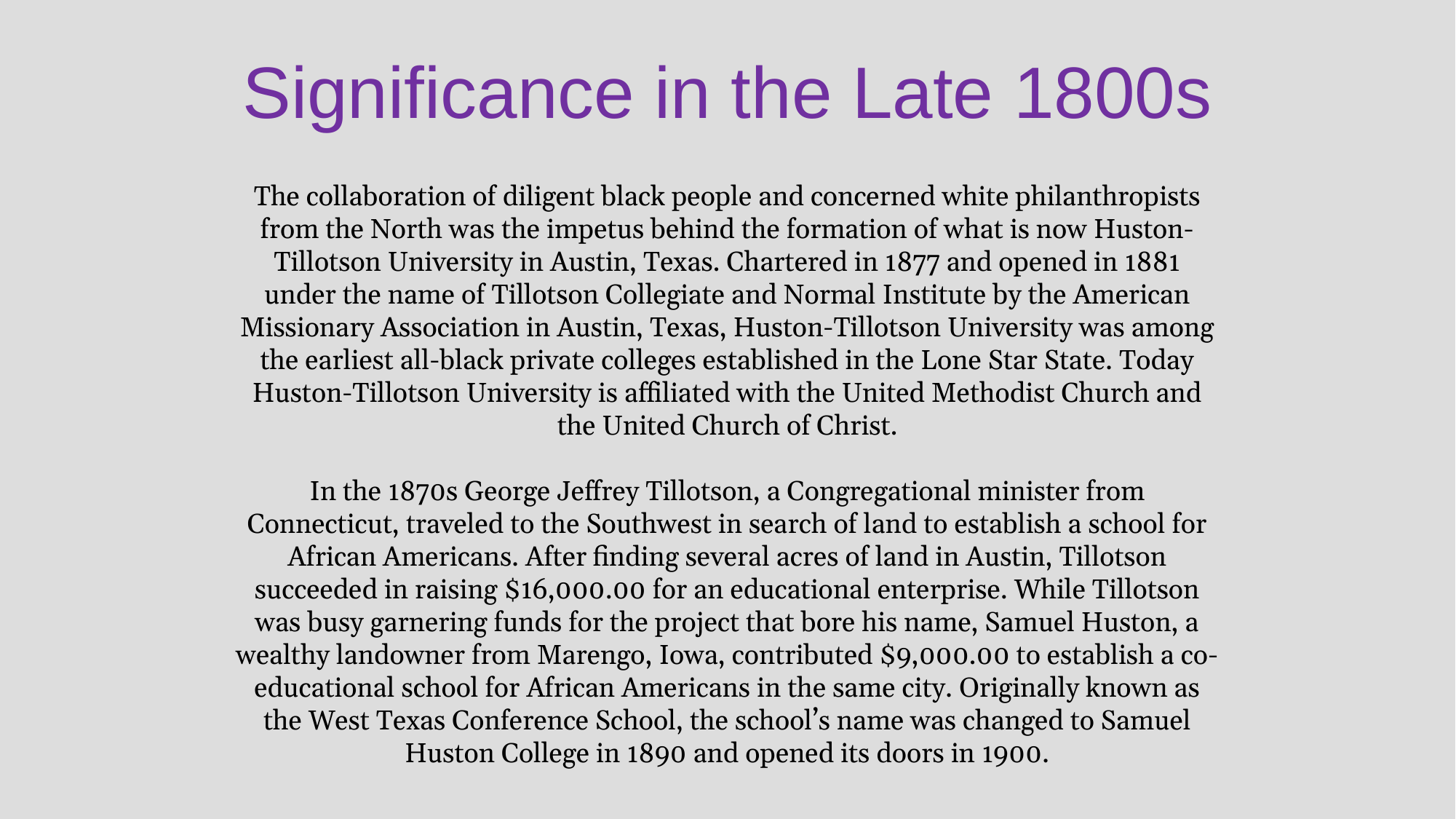

Significance in the Late 1800s
The collaboration of diligent black people and concerned white philanthropists from the North was the impetus behind the formation of what is now Huston-Tillotson University in Austin, Texas. Chartered in 1877 and opened in 1881 under the name of Tillotson Collegiate and Normal Institute by the American Missionary Association in Austin, Texas, Huston-Tillotson University was among the earliest all-black private colleges established in the Lone Star State. Today Huston-Tillotson University is affiliated with the United Methodist Church and the United Church of Christ.

In the 1870s George Jeffrey Tillotson, a Congregational minister from Connecticut, traveled to the Southwest in search of land to establish a school for African Americans. After finding several acres of land in Austin, Tillotson succeeded in raising $16,000.00 for an educational enterprise. While Tillotson was busy garnering funds for the project that bore his name, Samuel Huston, a wealthy landowner from Marengo, Iowa, contributed $9,000.00 to establish a co-educational school for African Americans in the same city. Originally known as the West Texas Conference School, the school’s name was changed to Samuel Huston College in 1890 and opened its doors in 1900.